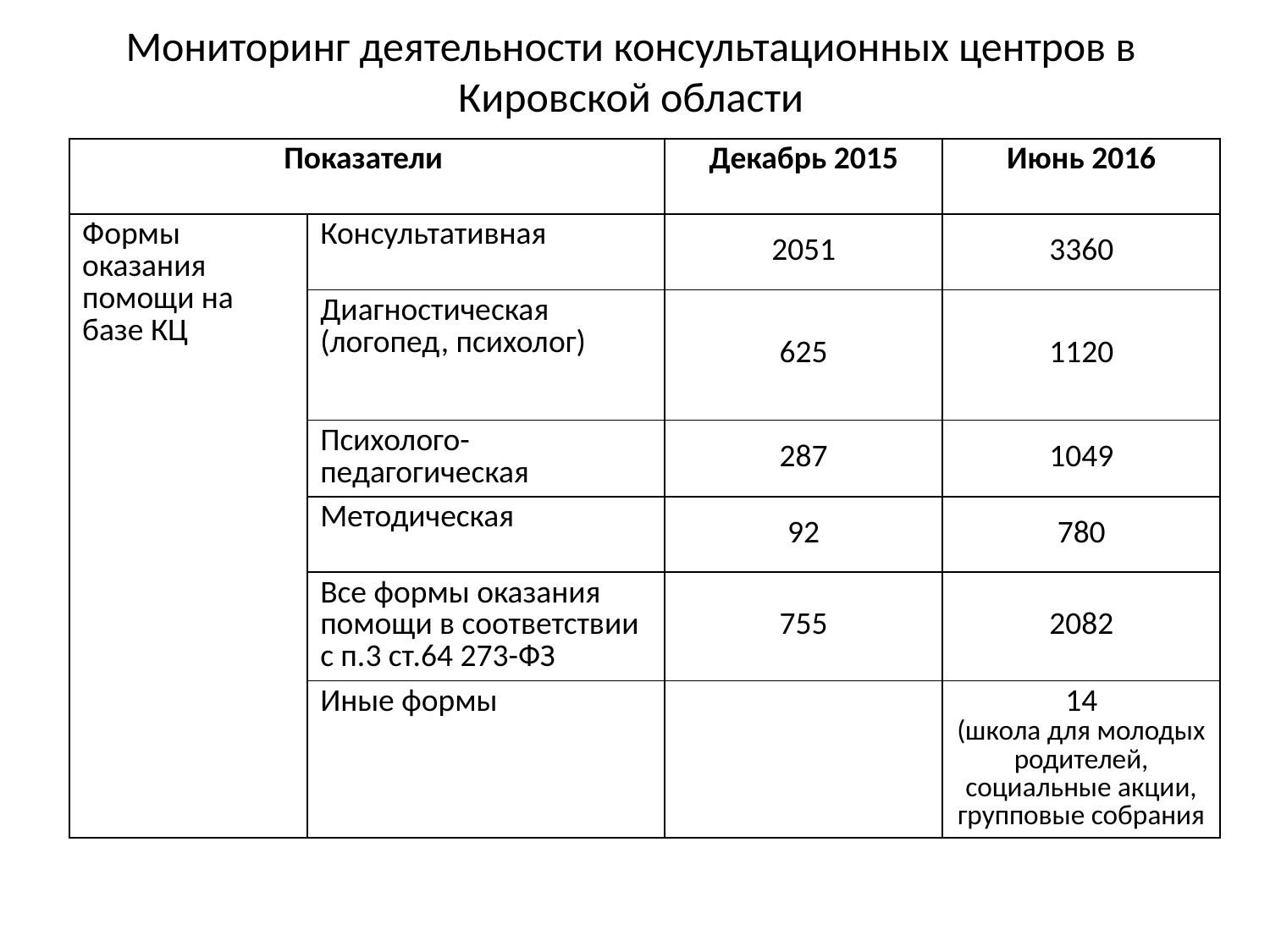

# Мониторинг деятельности консультационных центров в Кировской области
| Показатели |  | Декабрь 2015 | Июнь 2016 |
| --- | --- | --- | --- |
| Формы оказания помощи на базе КЦ | Консультативная | 2051 | 3360 |
|  | Диагностическая (логопед, психолог) | 625 | 1120 |
|  | Психолого-педагогическая | 287 | 1049 |
|  | Методическая | 92 | 780 |
|  | Все формы оказания помощи в соответствии с п.3 ст.64 273-ФЗ | 755 | 2082 |
|  | Иные формы |  | 14 (школа для молодых родителей, социальные акции, групповые собрания |